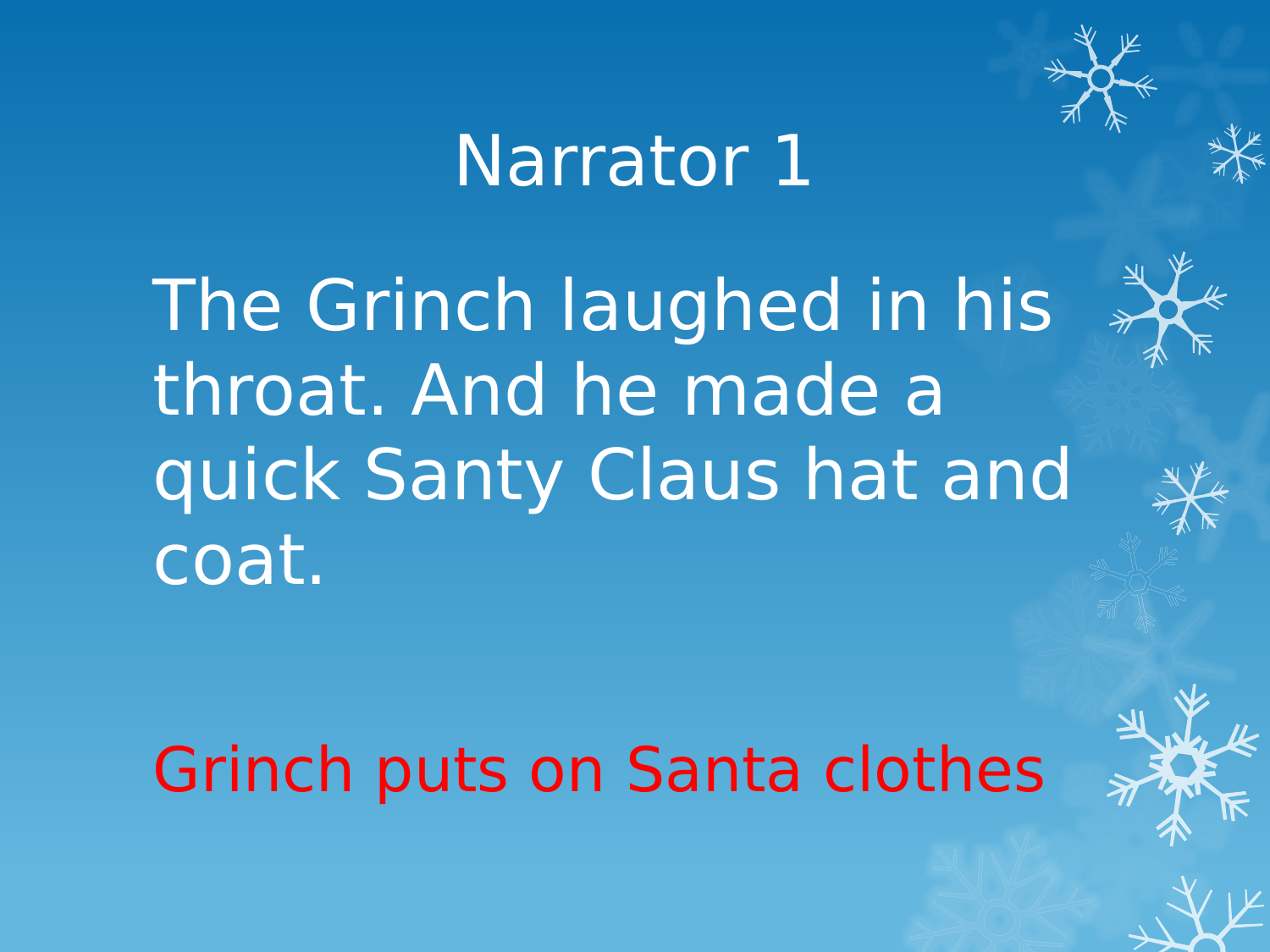

# Narrator 1
The Grinch laughed in his throat. And he made a quick Santy Claus hat and coat.

Grinch puts on Santa clothes